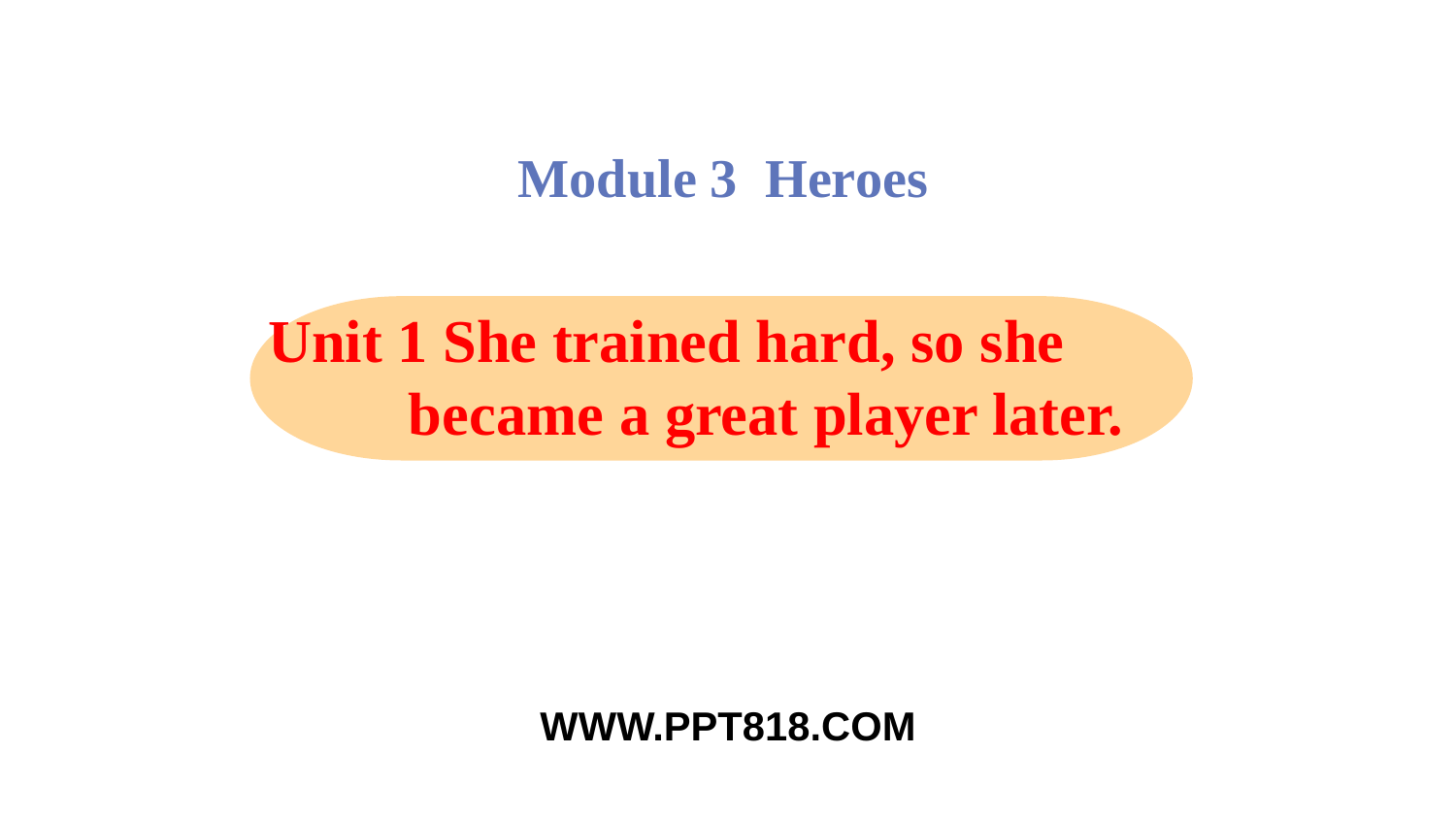

Module 3  Heroes

Unit 1 She trained hard, so she              became a great player later.
WWW.PPT818.COM